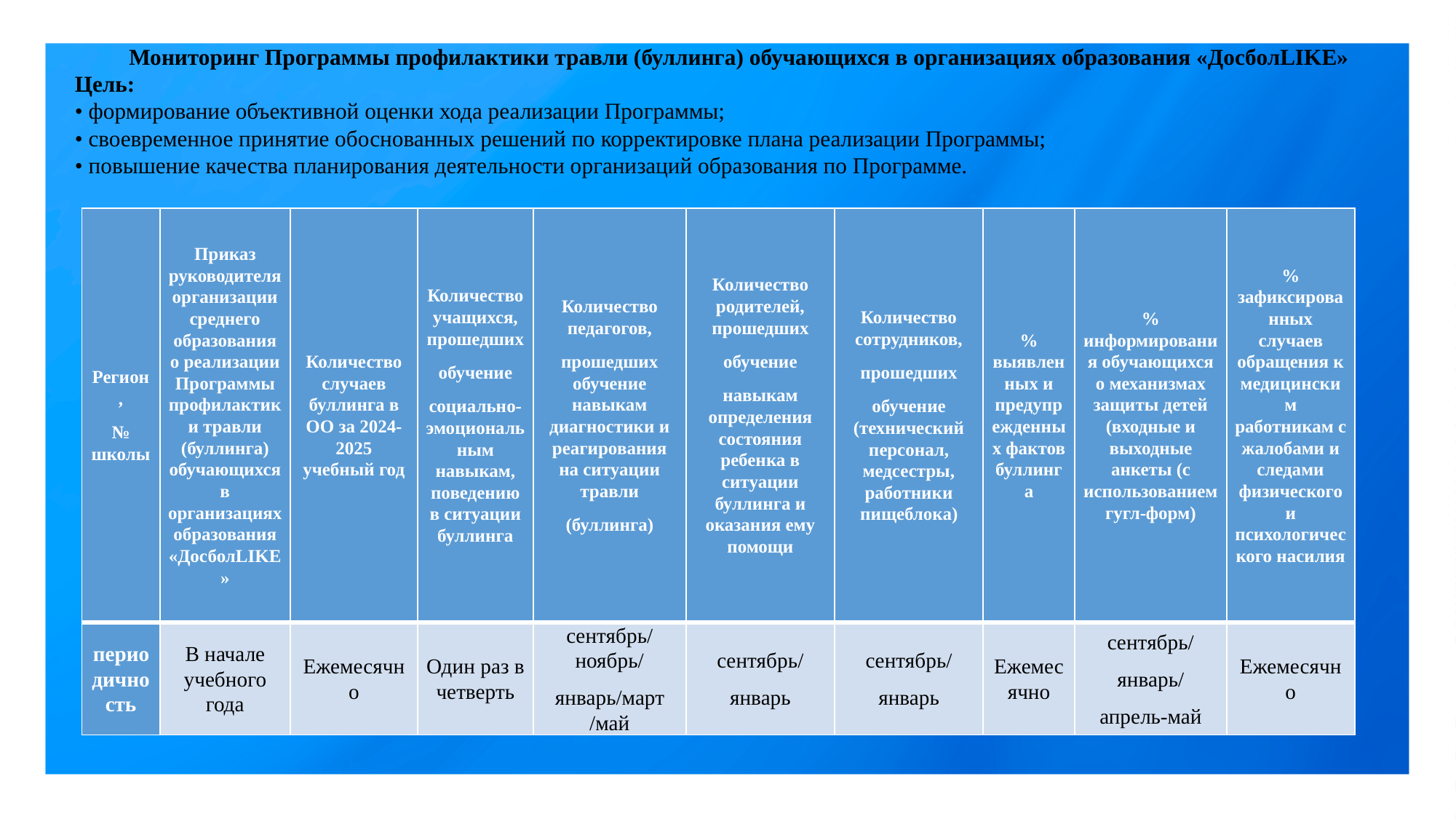

Мониторинг Программы профилактики травли (буллинга) обучающихся в организациях образования «ДосболLIKE»
Цель:
• формирование объективной оценки хода реализации Программы;
• своевременное принятие обоснованных решений по корректировке плана реализации Программы;
• повышение качества планирования деятельности организаций образования по Программе.
| Регион, № школы | Приказ руководителя организации среднего образования о реализации Программы профилактики травли (буллинга) обучающихся в организациях образования «ДосболLIKE» | Количество случаев буллинга в ОО за 2024-2025 учебный год | Количество учащихся, прошедших обучение социально-эмоциональным навыкам, поведению в ситуации буллинга | Количество педагогов, прошедших обучение навыкам диагностики и реагирования на ситуации травли (буллинга) | Количество родителей, прошедших обучение навыкам определения состояния ребенка в ситуации буллинга и оказания ему помощи | Количество сотрудников, прошедших обучение (технический персонал, медсестры, работники пищеблока) | % выявленных и предупрежденных фактов буллинга | % информирования обучающихся о механизмах защиты детей (входные и выходные анкеты (с использованием гугл-форм) | % зафиксированных случаев обращения к медицинским работникам с жалобами и следами физического и психологического насилия |
| --- | --- | --- | --- | --- | --- | --- | --- | --- | --- |
| периодичность | В начале учебного года | Ежемесячно | Один раз в четверть | сентябрь/ноябрь/ январь/март /май | сентябрь/ январь | сентябрь/ январь | Ежемесячно | сентябрь/ январь/ апрель-май | Ежемесячно |